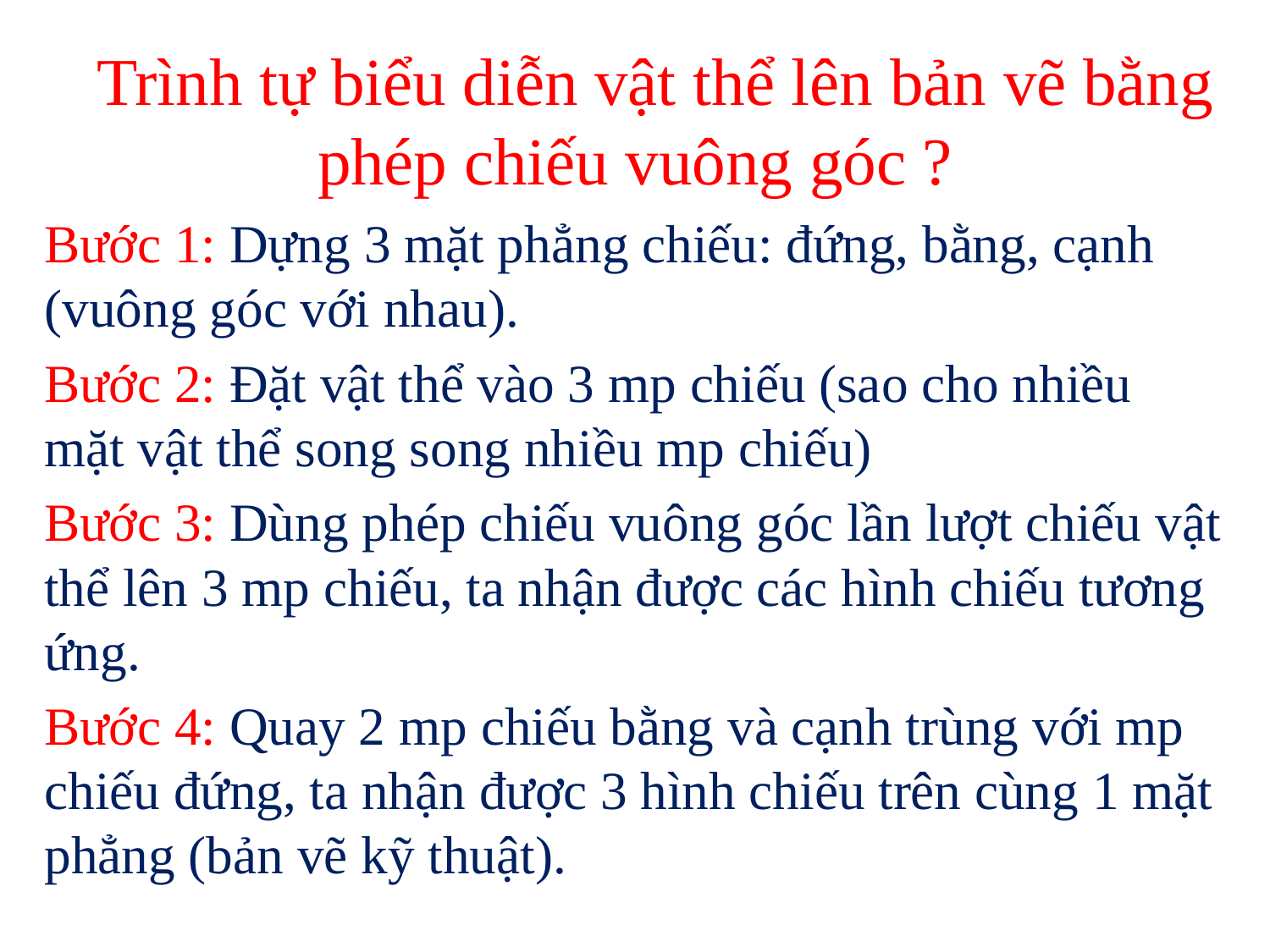

Trình tự biểu diễn vật thể lên bản vẽ bằng phép chiếu vuông góc ?
Bước 1: Dựng 3 mặt phẳng chiếu: đứng, bằng, cạnh (vuông góc với nhau).
Bước 2: Đặt vật thể vào 3 mp chiếu (sao cho nhiều mặt vật thể song song nhiều mp chiếu)
Bước 3: Dùng phép chiếu vuông góc lần lượt chiếu vật thể lên 3 mp chiếu, ta nhận được các hình chiếu tương ứng.
Bước 4: Quay 2 mp chiếu bằng và cạnh trùng với mp chiếu đứng, ta nhận được 3 hình chiếu trên cùng 1 mặt phẳng (bản vẽ kỹ thuật).